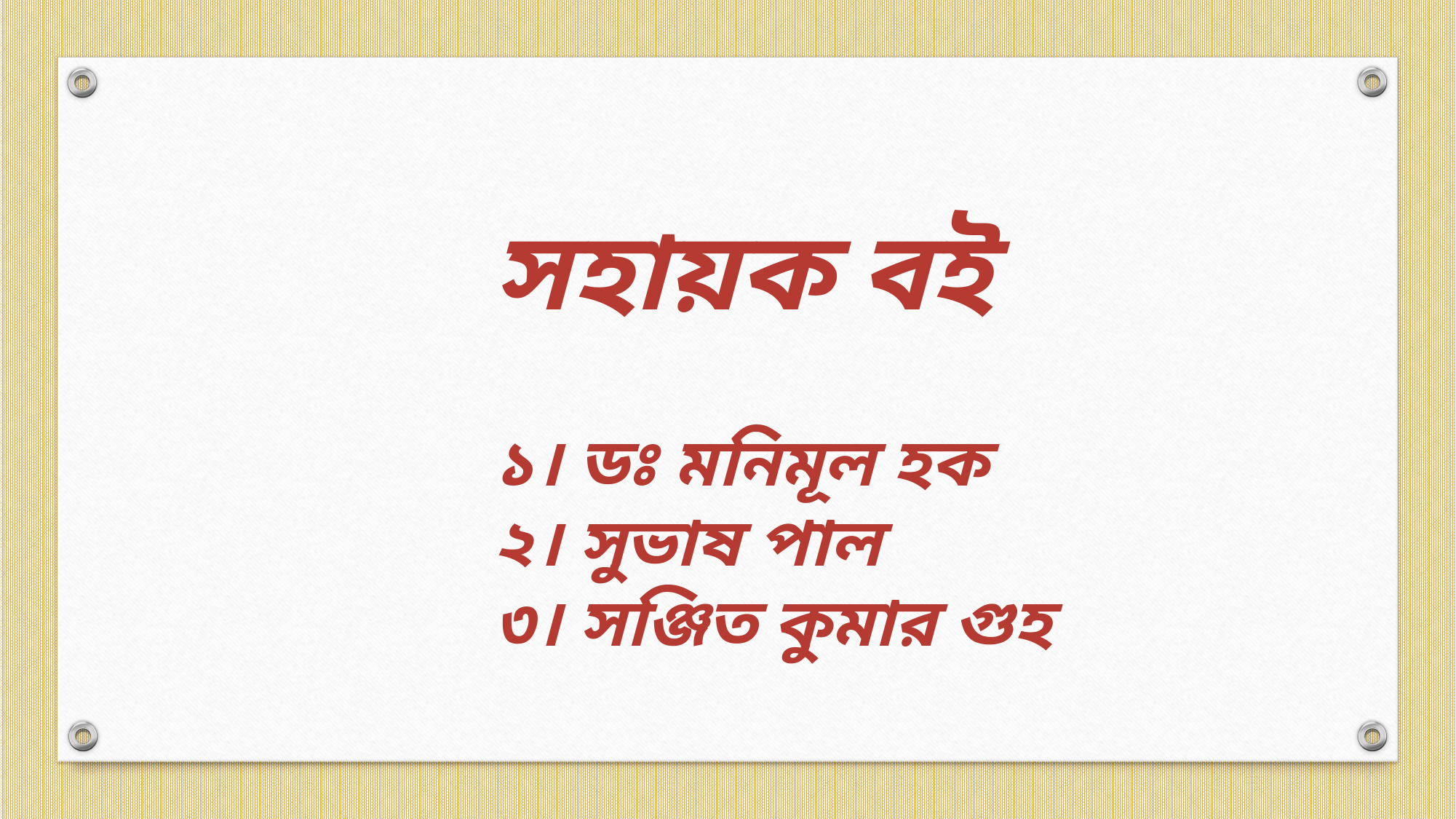

সহায়ক বই

১। ডঃ মনিমূল হক
২। সুভাষ পাল
৩। সঞ্জিত কুমার গুহ